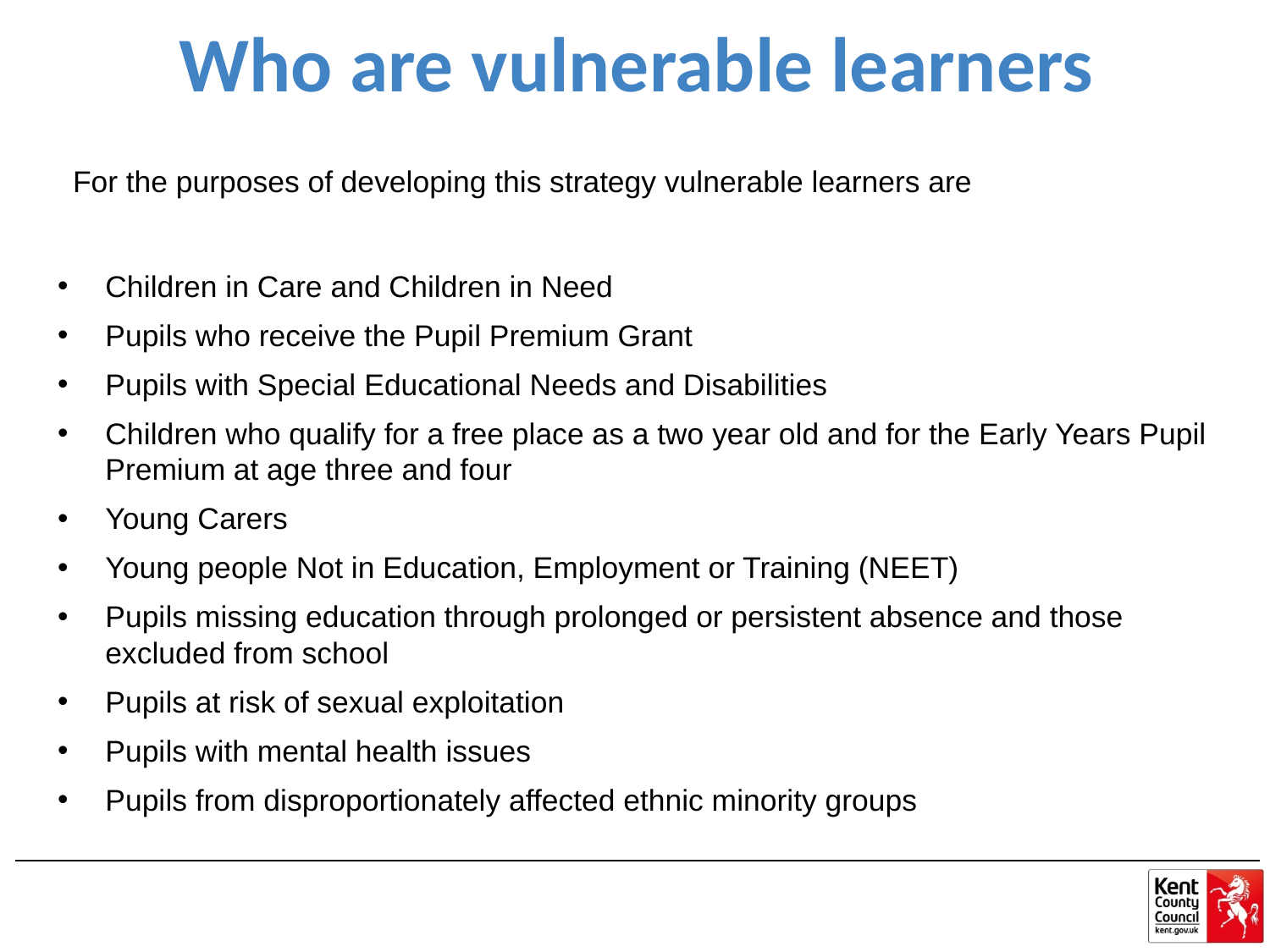

# Who are vulnerable learners
For the purposes of developing this strategy vulnerable learners are

Children in Care and Children in Need
Pupils who receive the Pupil Premium Grant
Pupils with Special Educational Needs and Disabilities
Children who qualify for a free place as a two year old and for the Early Years Pupil Premium at age three and four
Young Carers
Young people Not in Education, Employment or Training (NEET)
Pupils missing education through prolonged or persistent absence and those excluded from school
Pupils at risk of sexual exploitation
Pupils with mental health issues
Pupils from disproportionately affected ethnic minority groups